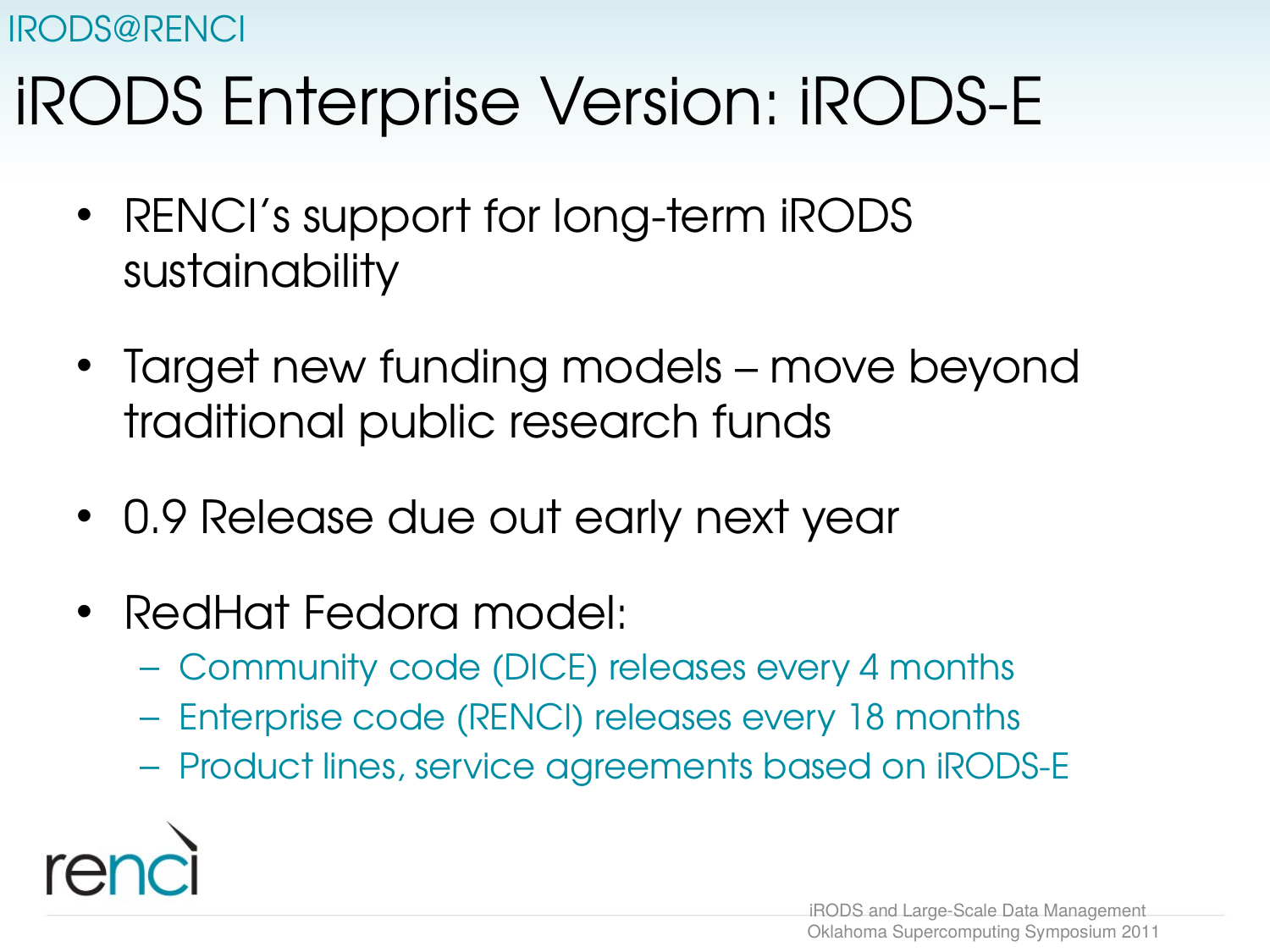

IRODS@RENCI
# iRODS Enterprise Version: iRODS-E
RENCI’s support for long-term iRODS sustainability
Target new funding models – move beyond traditional public research funds
0.9 Release due out early next year
RedHat Fedora model:
Community code (DICE) releases every 4 months
Enterprise code (RENCI) releases every 18 months
Product lines, service agreements based on iRODS-E